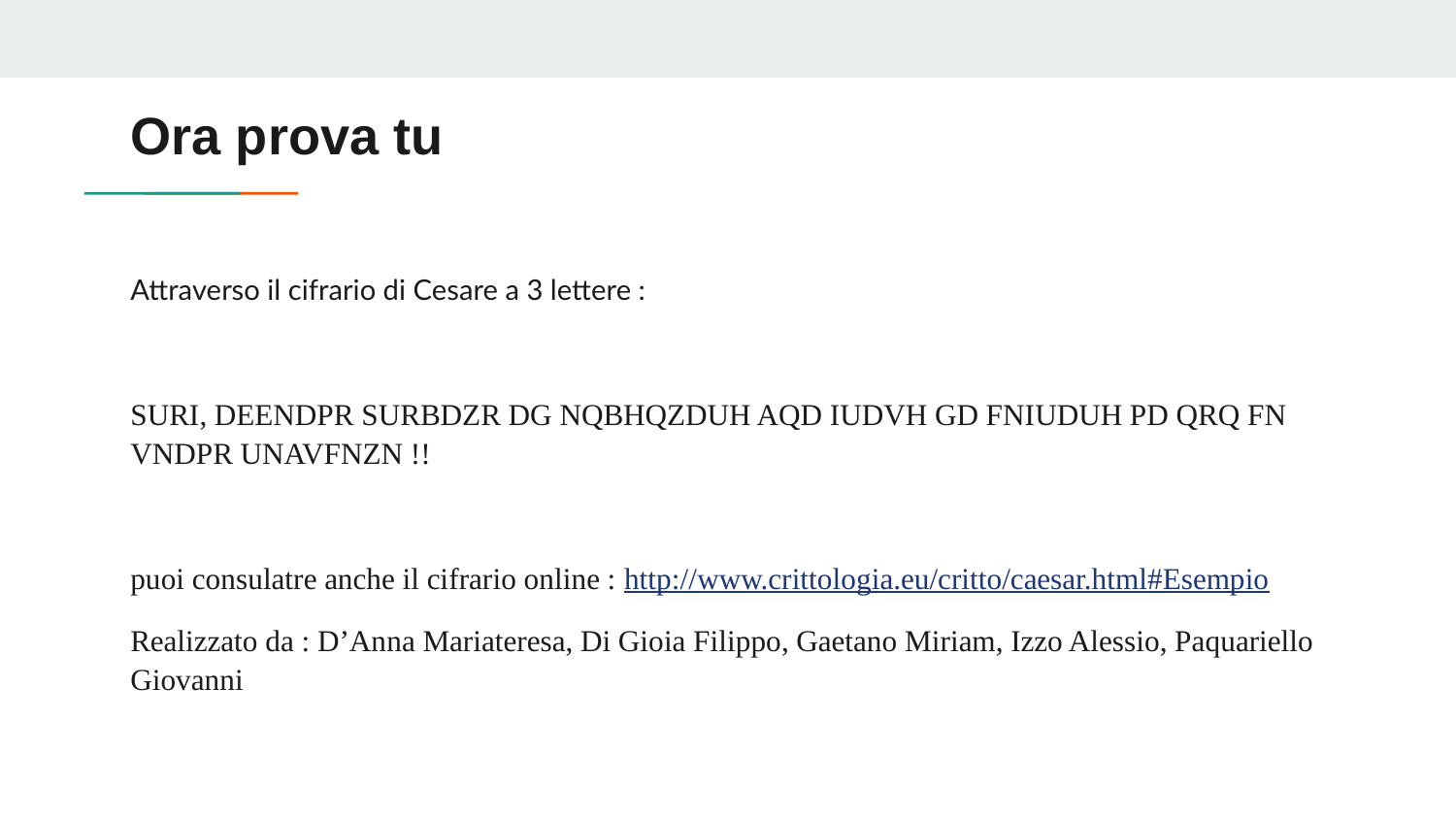

# Ora prova tu
Attraverso il cifrario di Cesare a 3 lettere :

SURI, DEENDPR SURBDZR DG NQBHQZDUH AQD IUDVH GD FNIUDUH PD QRQ FN VNDPR UNAVFNZN !!

puoi consulatre anche il cifrario online : http://www.crittologia.eu/critto/caesar.html#Esempio
Realizzato da : D’Anna Mariateresa, Di Gioia Filippo, Gaetano Miriam, Izzo Alessio, Paquariello Giovanni